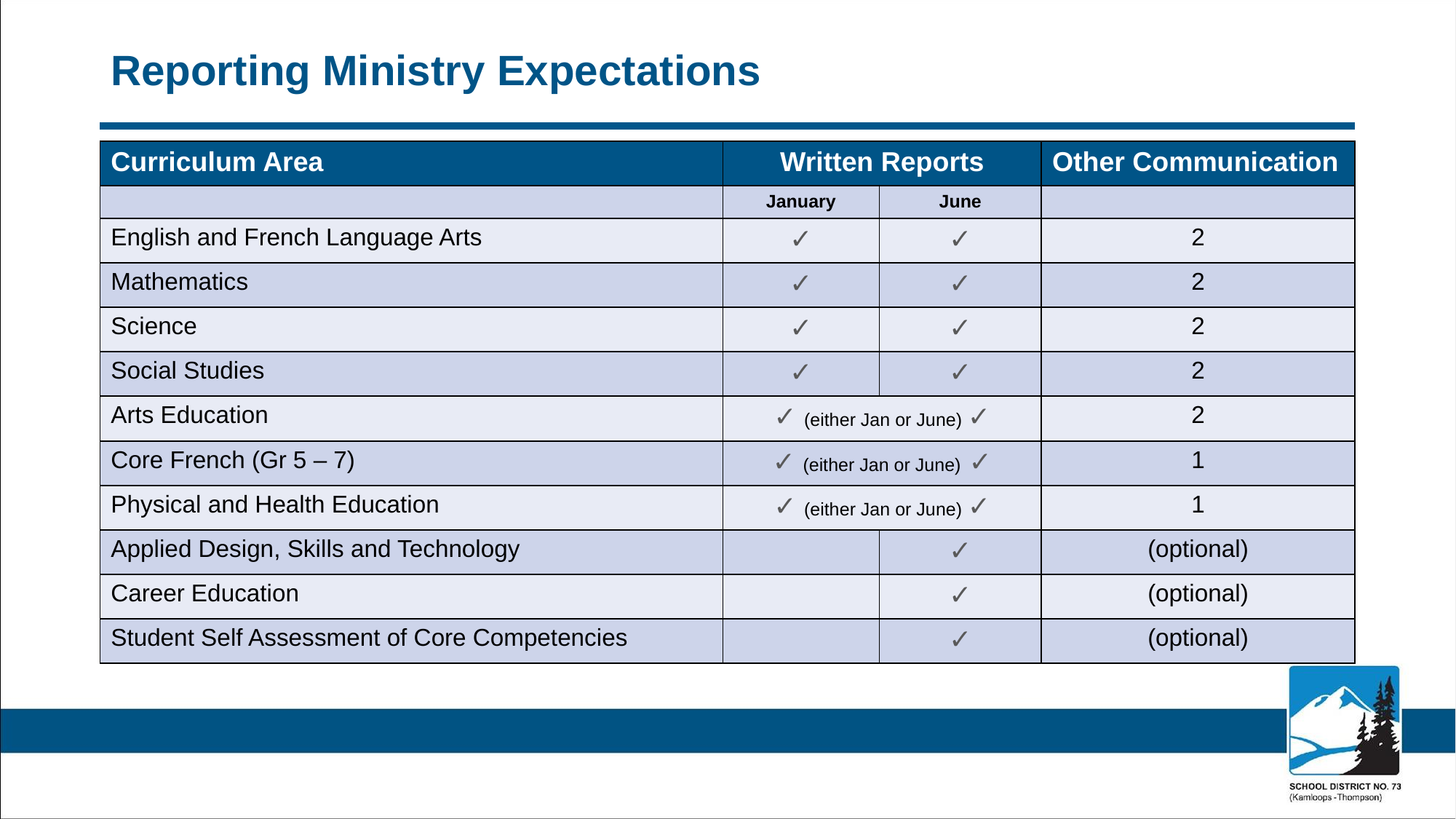

# Reporting Ministry Expectations
| Curriculum Area | Written Reports |  | Other Communication |
| --- | --- | --- | --- |
|  | January | June |  |
| English and French Language Arts | ✓ | ✓ | 2 |
| Mathematics | ✓ | ✓ | 2 |
| Science | ✓ | ✓ | 2 |
| Social Studies | ✓ | ✓ | 2 |
| Arts Education | ✓ (either Jan or June) ✓ |  | 2 |
| Core French (Gr 5 – 7) | ✓ (either Jan or June) ✓ |  | 1 |
| Physical and Health Education | ✓ (either Jan or June) ✓ |  | 1 |
| Applied Design, Skills and Technology |  | ✓ | (optional) |
| Career Education |  | ✓ | (optional) |
| Student Self Assessment of Core Competencies |  | ✓ | (optional) |